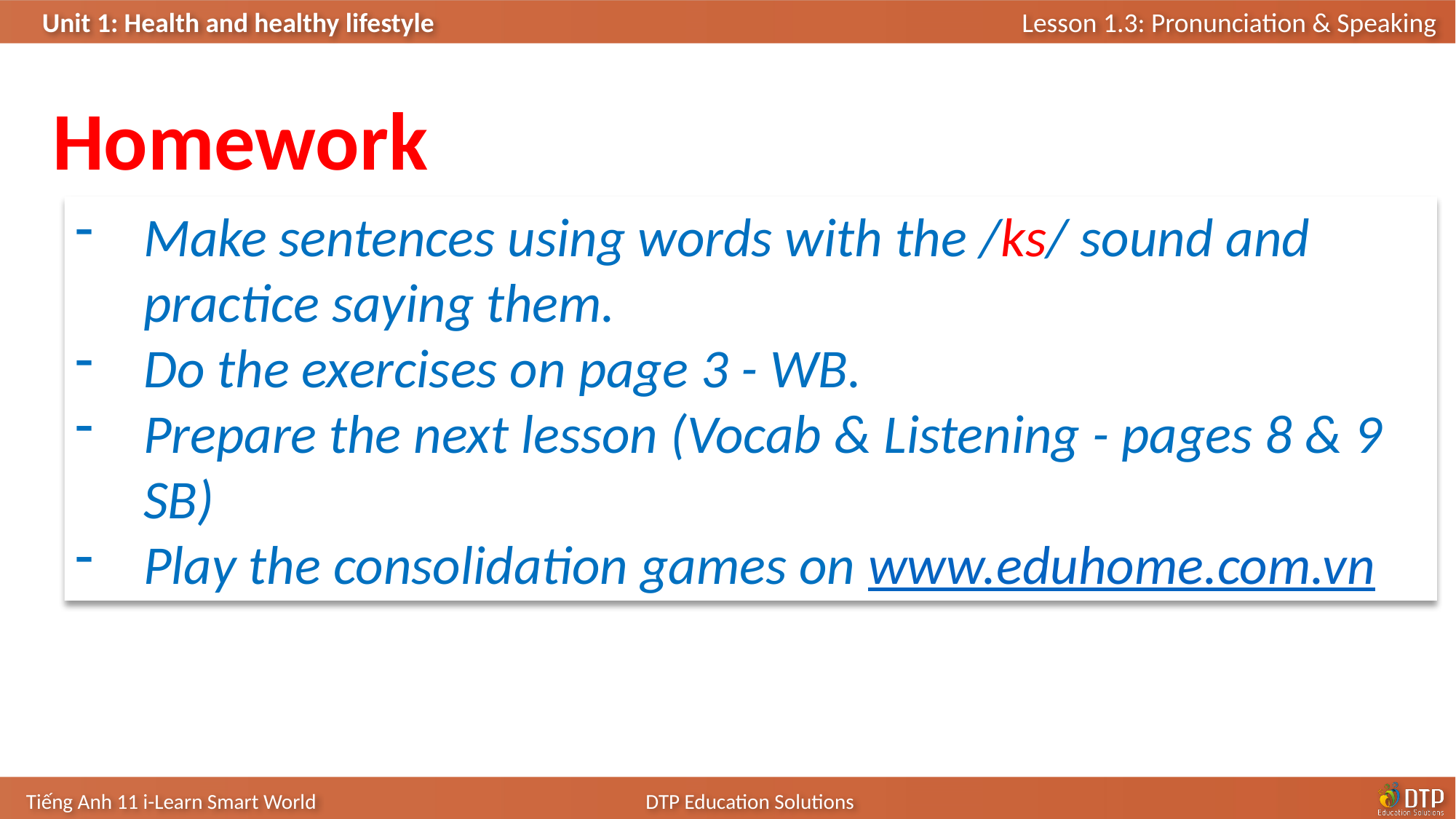

Homework
Make sentences using words with the /ks/ sound and practice saying them.
Do the exercises on page 3 - WB.
Prepare the next lesson (Vocab & Listening - pages 8 & 9 SB)
Play the consolidation games on www.eduhome.com.vn